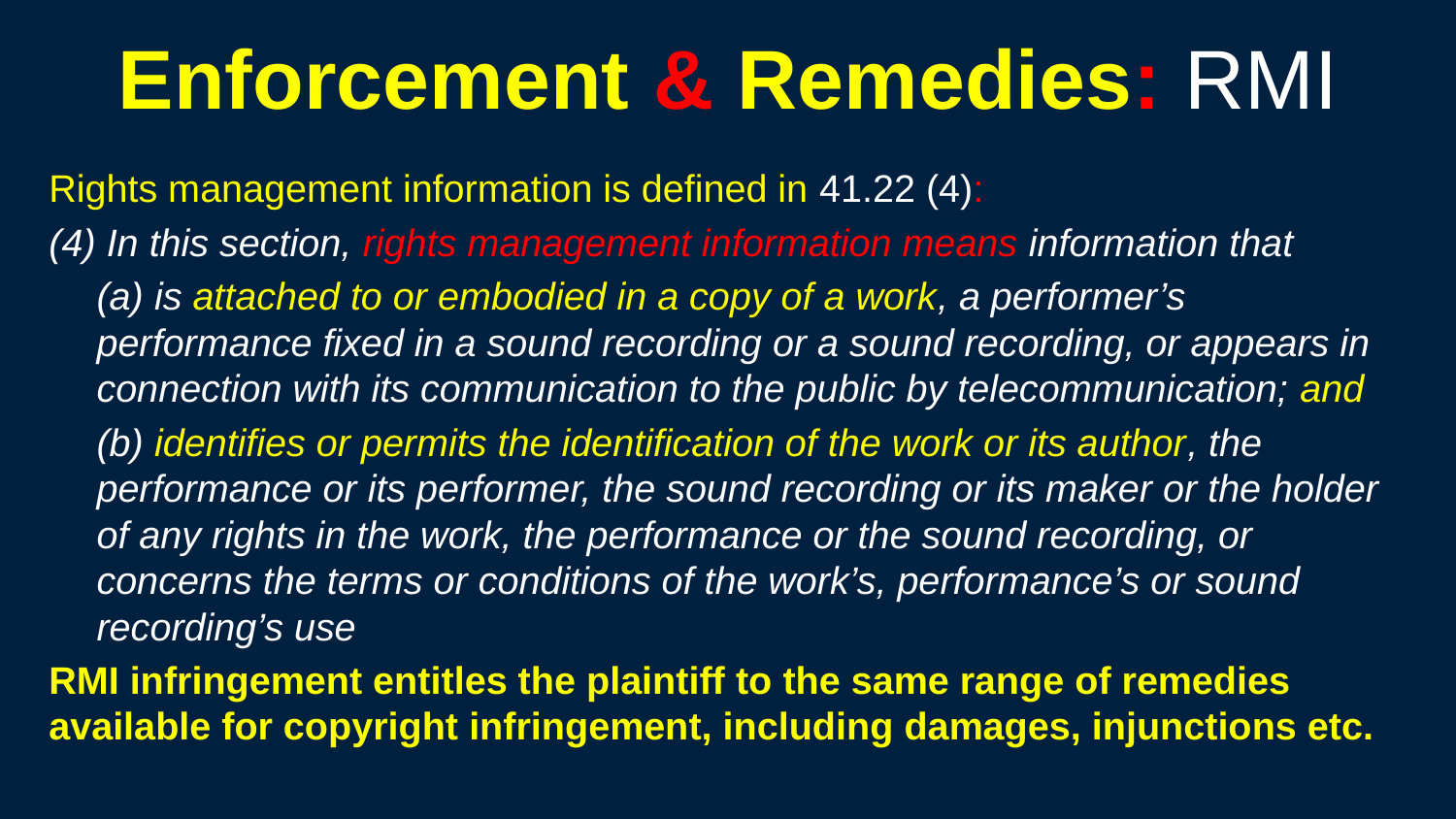

116
# Enforcement & Remedies: RMI
Rights management information is defined in 41.22 (4):
(4) In this section, rights management information means information that
(a) is attached to or embodied in a copy of a work, a performer’s performance fixed in a sound recording or a sound recording, or appears in connection with its communication to the public by telecommunication; and
(b) identifies or permits the identification of the work or its author, the performance or its performer, the sound recording or its maker or the holder of any rights in the work, the performance or the sound recording, or concerns the terms or conditions of the work’s, performance’s or sound recording’s use
RMI infringement entitles the plaintiff to the same range of remedies available for copyright infringement, including damages, injunctions etc.